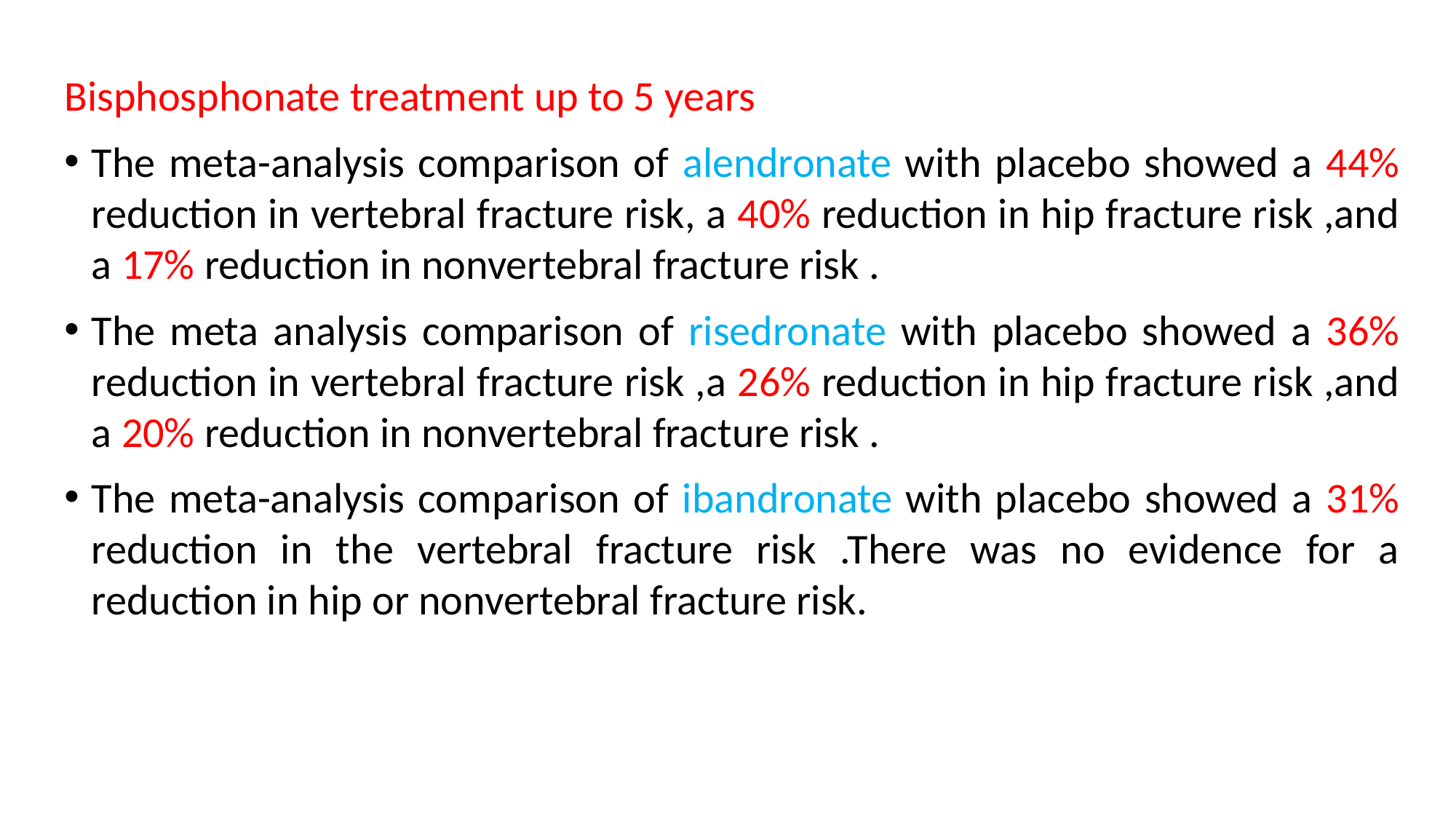

Bisphosphonate treatment up to 5 years
The meta-analysis comparison of alendronate with placebo showed a 44% reduction in vertebral fracture risk, a 40% reduction in hip fracture risk ,and a 17% reduction in nonvertebral fracture risk .
The meta analysis comparison of risedronate with placebo showed a 36% reduction in vertebral fracture risk ,a 26% reduction in hip fracture risk ,and a 20% reduction in nonvertebral fracture risk .
The meta-analysis comparison of ibandronate with placebo showed a 31% reduction in the vertebral fracture risk .There was no evidence for a reduction in hip or nonvertebral fracture risk.